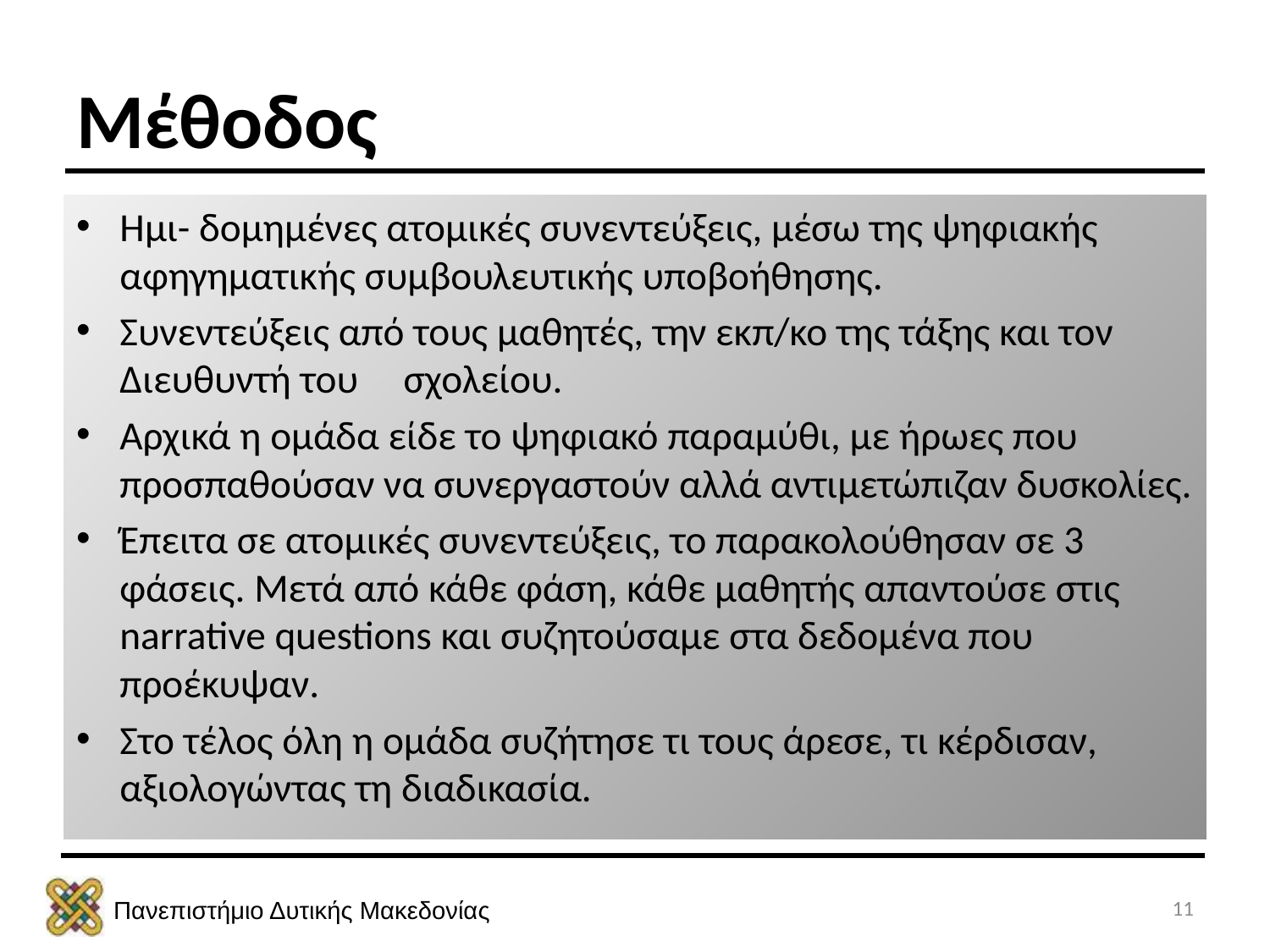

# Μέθοδος
Ημι- δομημένες ατομικές συνεντεύξεις, μέσω της ψηφιακής αφηγηματικής συμβουλευτικής υποβοήθησης.
Συνεντεύξεις από τους μαθητές, την εκπ/κο της τάξης και τον Διευθυντή του     σχολείου.
Αρχικά η ομάδα είδε το ψηφιακό παραμύθι, με ήρωες που προσπαθούσαν να συνεργαστούν αλλά αντιμετώπιζαν δυσκολίες.
Έπειτα σε ατομικές συνεντεύξεις, το παρακολούθησαν σε 3 φάσεις. Μετά από κάθε φάση, κάθε μαθητής απαντούσε στις narrative questions και συζητούσαμε στα δεδομένα που προέκυψαν.
Στο τέλος όλη η ομάδα συζήτησε τι τους άρεσε, τι κέρδισαν, αξιολογώντας τη διαδικασία.

11